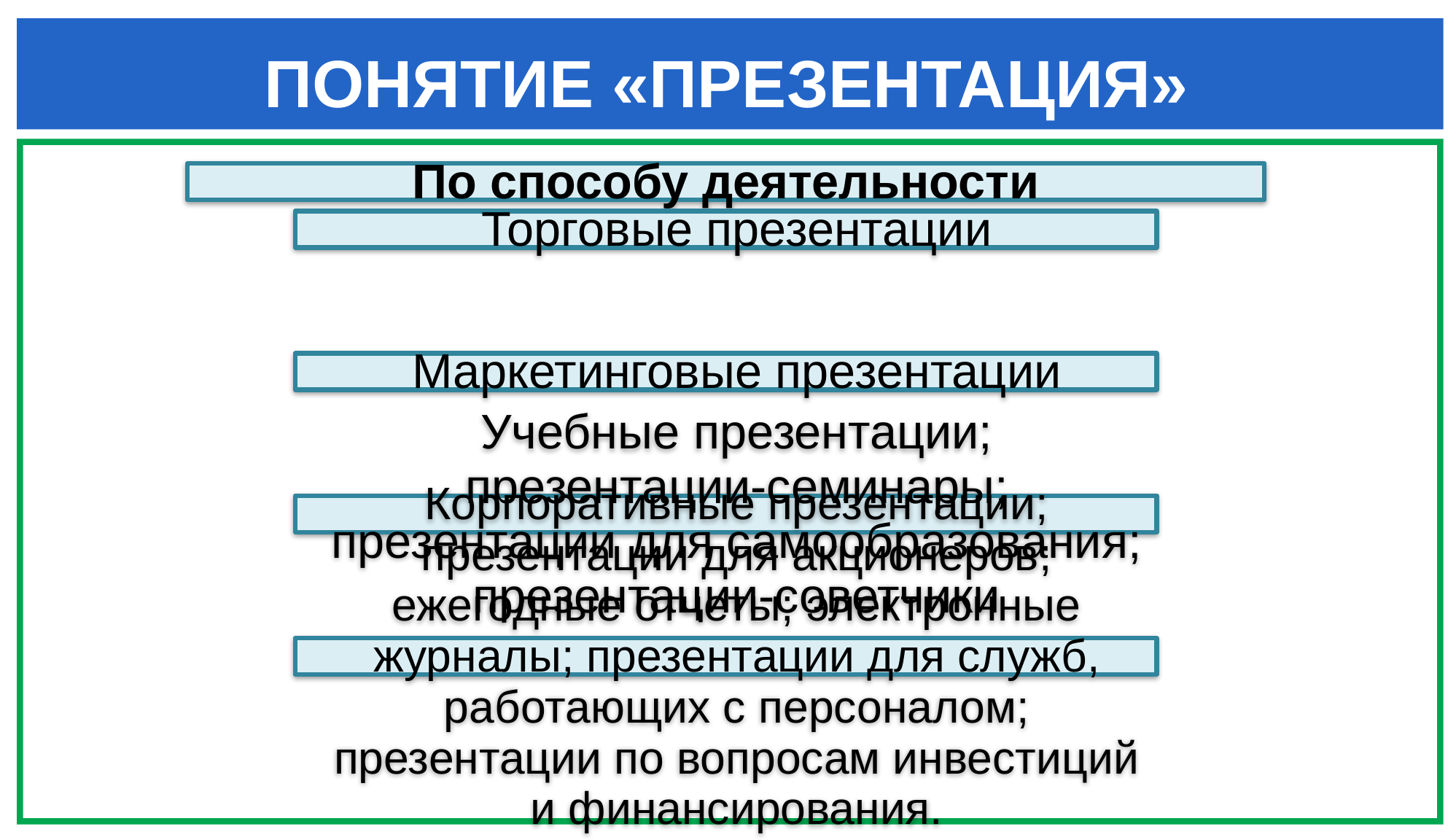

ПОНЯТИЕ «ПРЕЗЕНТАЦИЯ»
По способу деятельности
Маркетинговые презентации
Торговые презентации